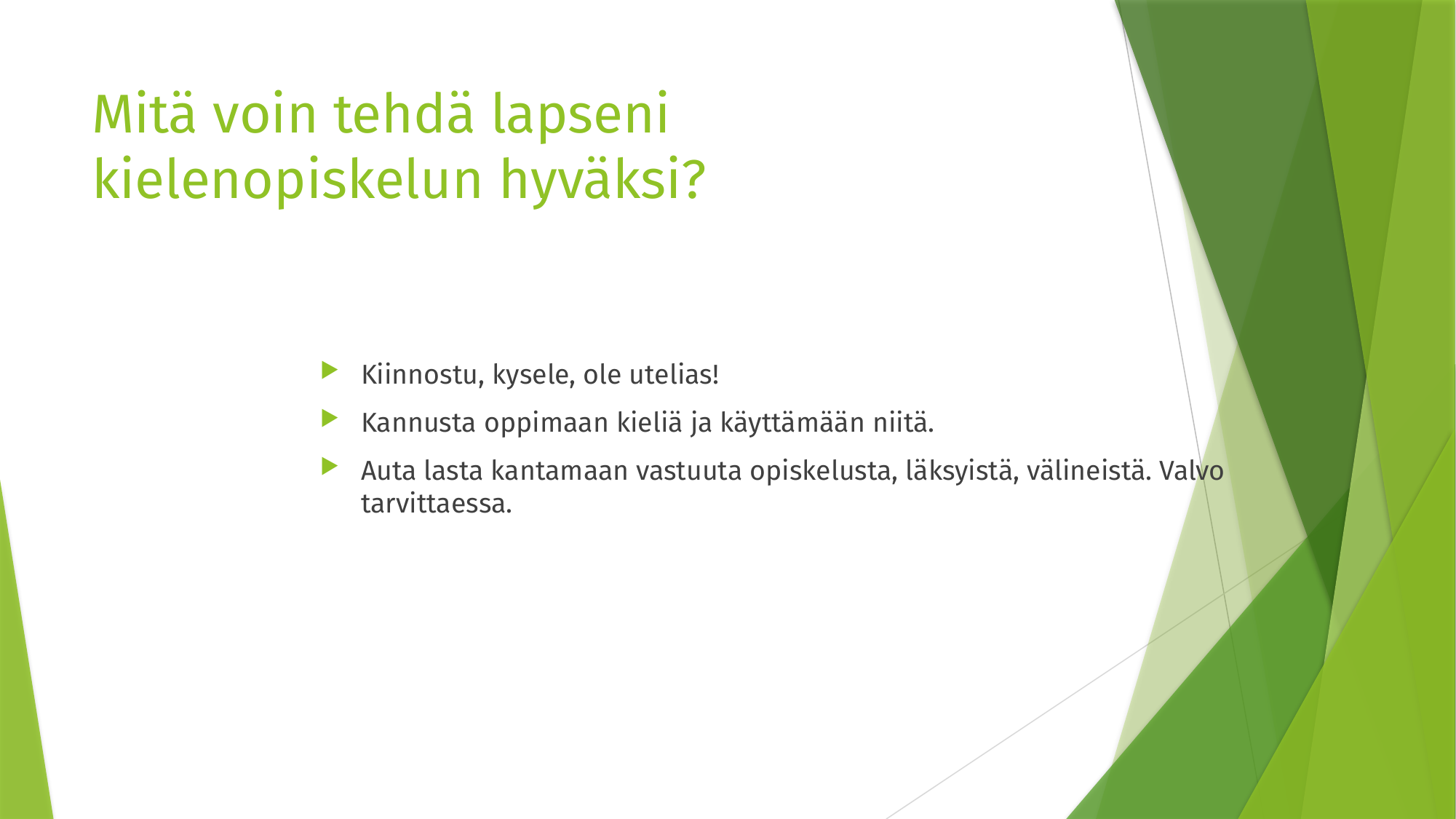

# Mitä voin tehdä lapseni kielenopiskelun hyväksi?
Kiinnostu, kysele, ole utelias!
Kannusta oppimaan kieliä ja käyttämään niitä.
Auta lasta kantamaan vastuuta opiskelusta, läksyistä, välineistä. Valvo tarvittaessa.